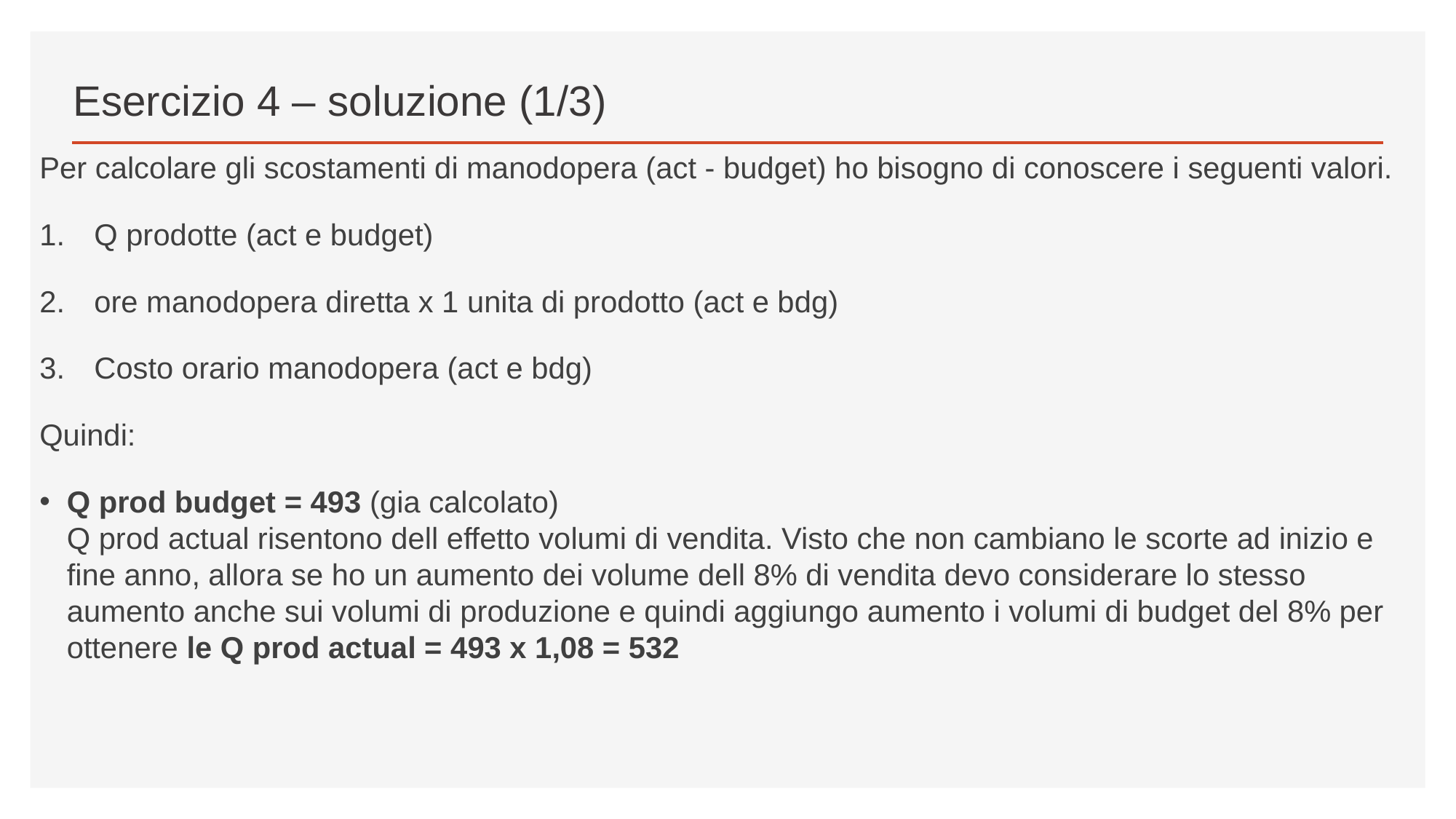

# Esercizio 4 – soluzione (1/3)
Per calcolare gli scostamenti di manodopera (act - budget) ho bisogno di conoscere i seguenti valori.
Q prodotte (act e budget)
ore manodopera diretta x 1 unita di prodotto (act e bdg)
Costo orario manodopera (act e bdg)
Quindi:
Q prod budget = 493 (gia calcolato)
Q prod actual risentono dell effetto volumi di vendita. Visto che non cambiano le scorte ad inizio e fine anno, allora se ho un aumento dei volume dell 8% di vendita devo considerare lo stesso aumento anche sui volumi di produzione e quindi aggiungo aumento i volumi di budget del 8% per ottenere le Q prod actual = 493 x 1,08 = 532